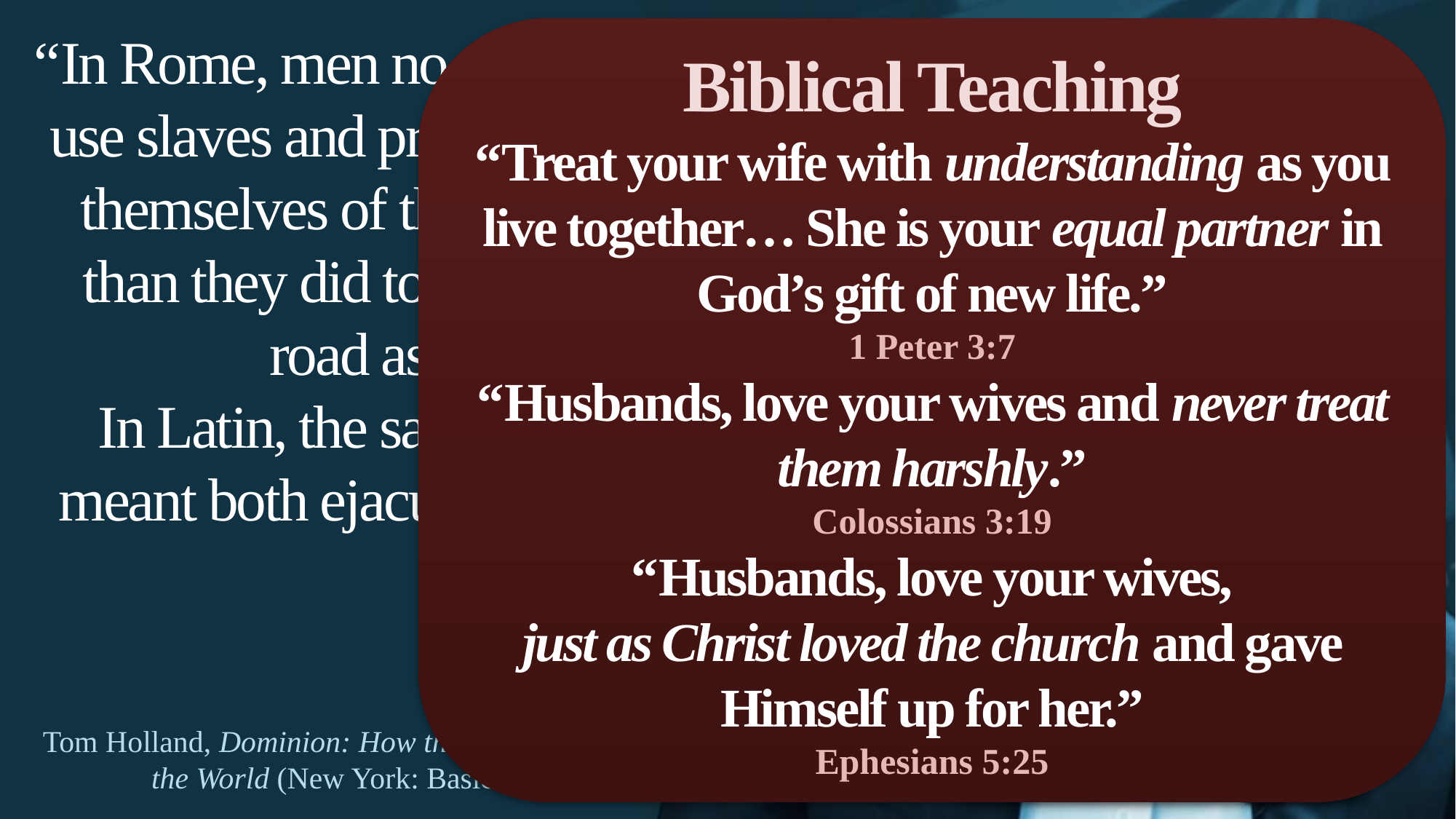

“In Rome, men no more hesitated to use slaves and prostitutes to relieve themselves of their sexual needs than they did to use the side of a road as a toilet.
In Latin, the same word, meio, meant both ejaculate and urinate.”
Biblical Teaching
“Treat your wife with understanding as you live together… She is your equal partner in God’s gift of new life.”
1 Peter 3:7
“Husbands, love your wives and never treat them harshly.”
Colossians 3:19
“Husbands, love your wives,
just as Christ loved the church and gave Himself up for her.”
Ephesians 5:25
Tom Holland, Dominion: How the Christian Revolution Remade the World (New York: Basic Books, 2019), 99.